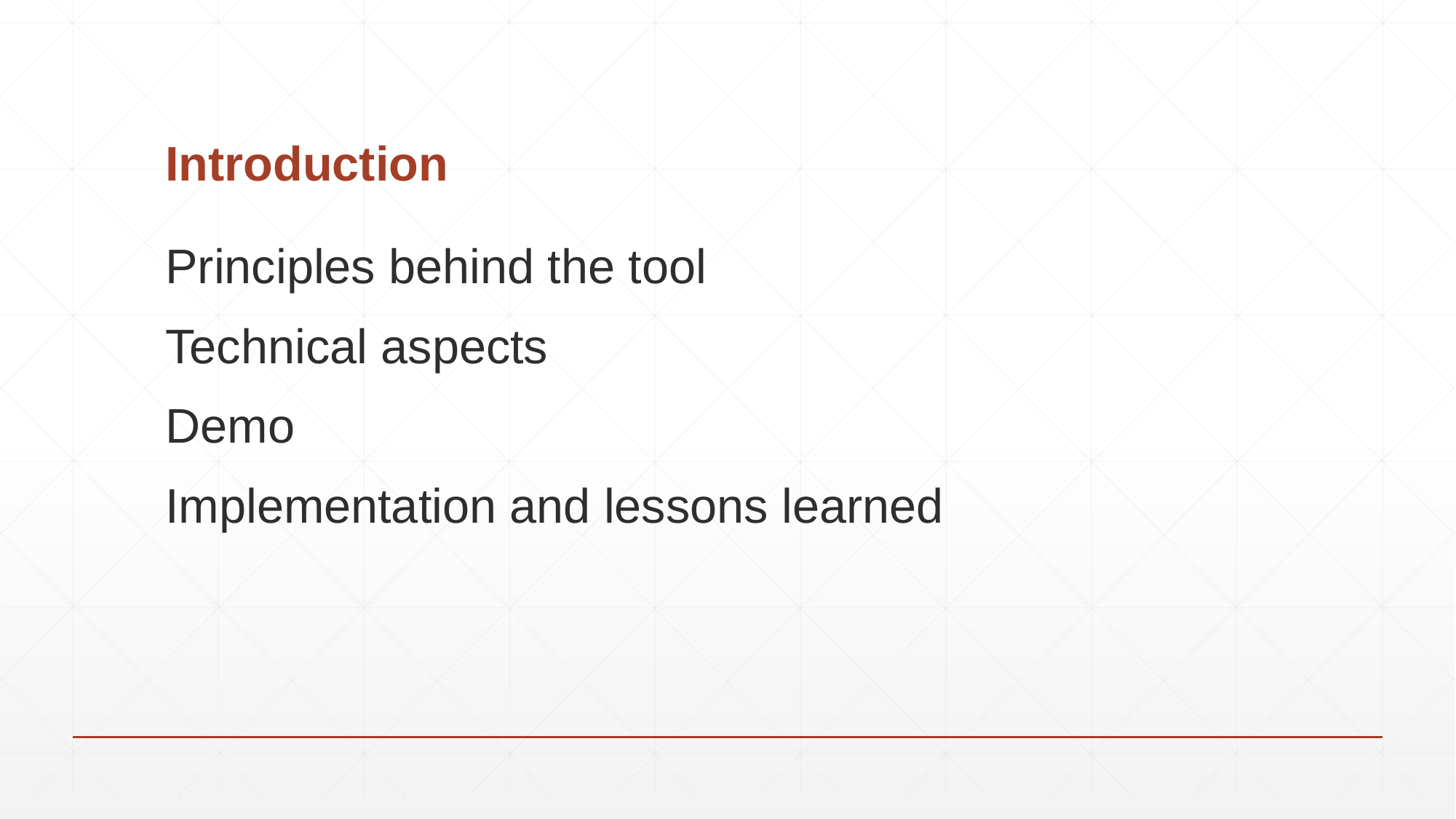

# Introduction
Principles behind the tool
Technical aspects
Demo
Implementation and lessons learned